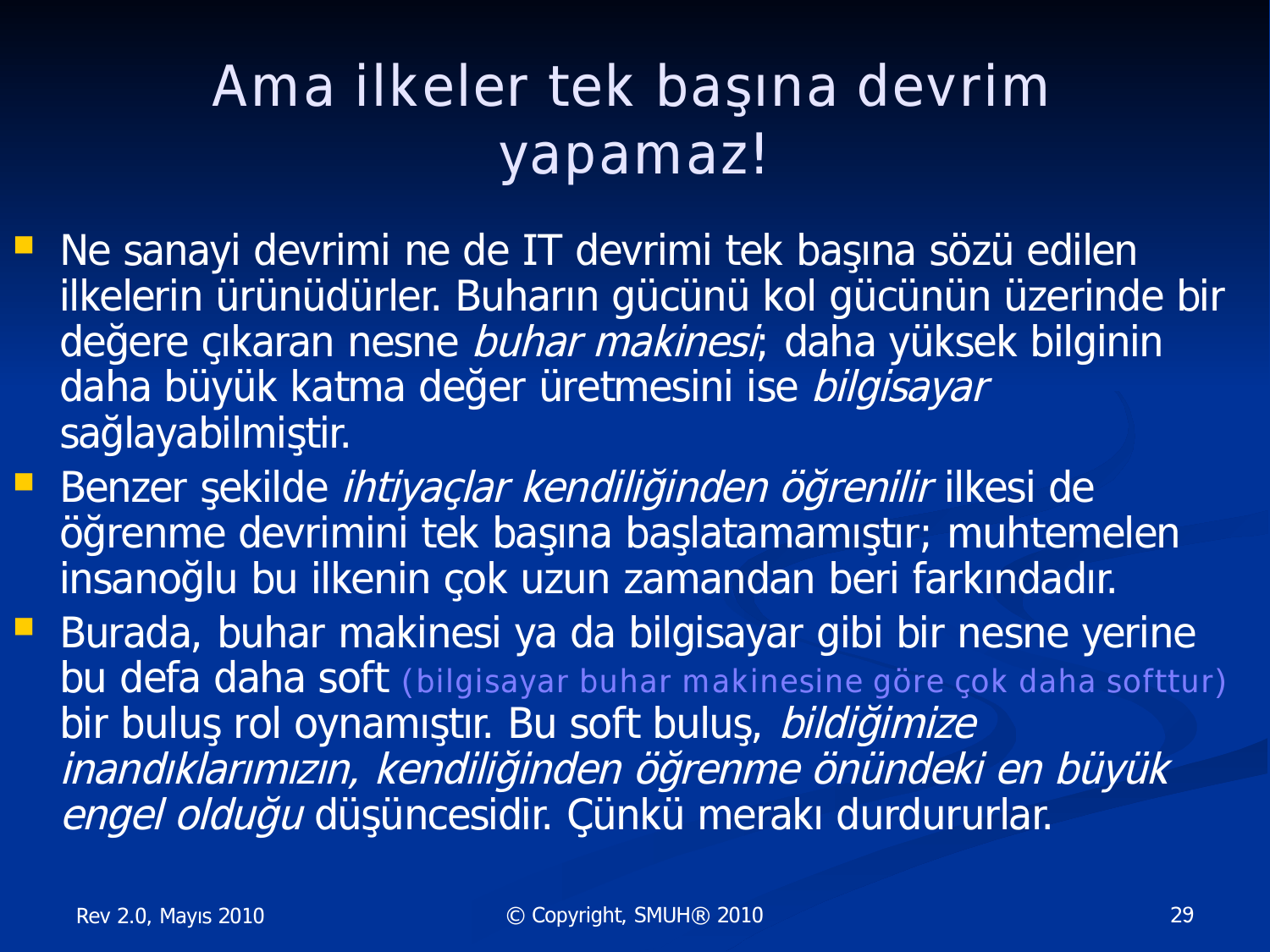

# Ama ilkeler tek başına devrim yapamaz!
Ne sanayi devrimi ne de IT devrimi tek başına sözü edilen ilkelerin ürünüdürler. Buharın gücünü kol gücünün üzerinde bir değere çıkaran nesne buhar makinesi; daha yüksek bilginin daha büyük katma değer üretmesini ise bilgisayar sağlayabilmiştir.
Benzer şekilde ihtiyaçlar kendiliğinden öğrenilir ilkesi de öğrenme devrimini tek başına başlatamamıştır; muhtemelen insanoğlu bu ilkenin çok uzun zamandan beri farkındadır.
Burada, buhar makinesi ya da bilgisayar gibi bir nesne yerine bu defa daha soft (bilgisayar buhar makinesine göre çok daha softtur) bir buluş rol oynamıştır. Bu soft buluş, bildiğimize inandıklarımızın, kendiliğinden öğrenme önündeki en büyük engel olduğu düşüncesidir. Çünkü merakı durdururlar.
© Copyright, SMUH® 2010
29
Rev 2.0, Mayıs 2010